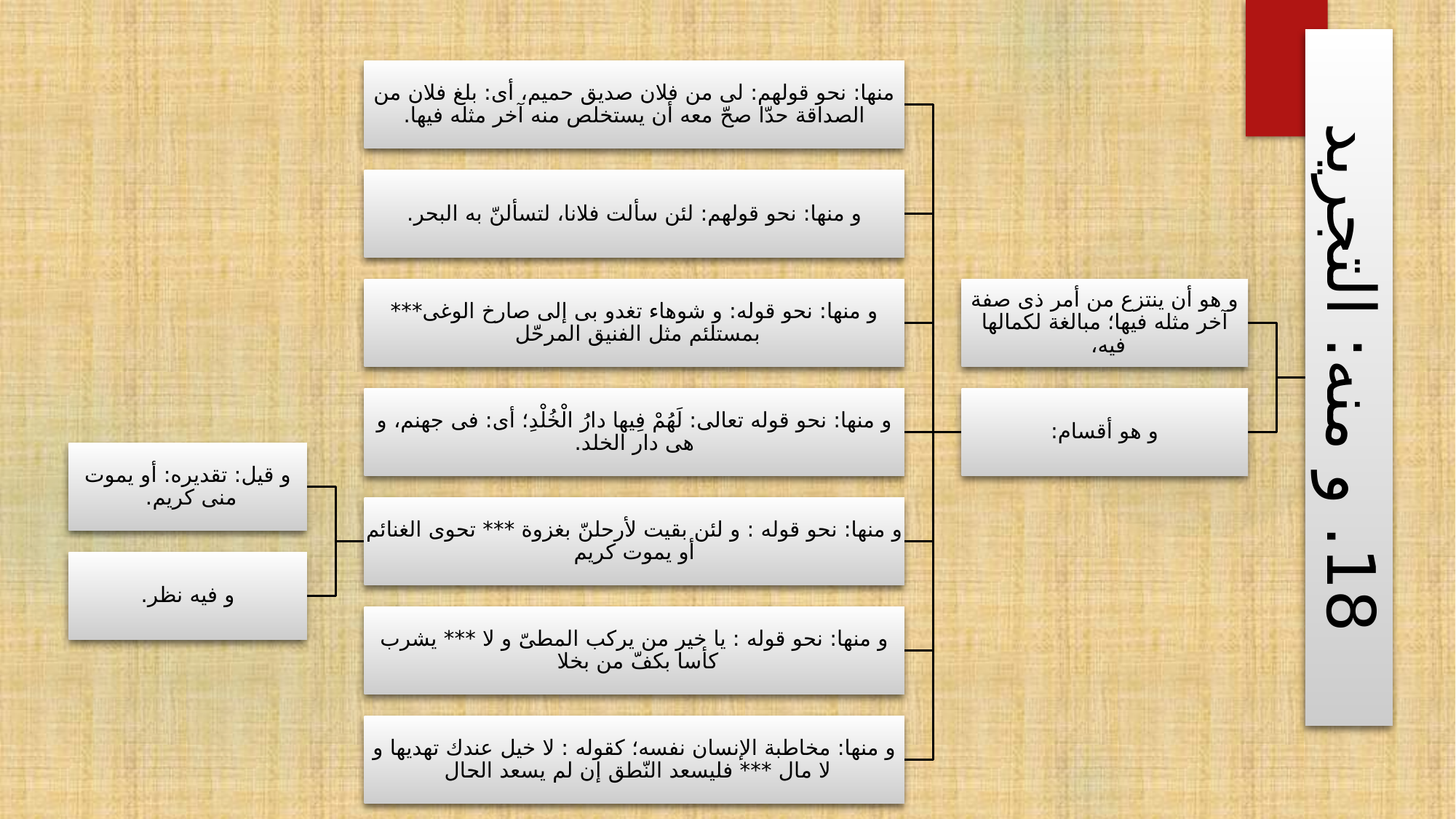

18. و منه: التجريد
و هو أن ينتزع من أمر ذى صفة آخر مثله فيها؛ مبالغة لكمالها فيه،
و هو أقسام:
منها: نحو قولهم: لى من فلان صديق حميم، أى: بلغ فلان من الصداقة حدّا صحّ معه أن يستخلص منه آخر مثله فيها.
و منها: نحو قولهم: لئن سألت فلانا، لتسألنّ به البحر.
و منها: نحو قوله: و شوهاء تغدو بى إلى صارخ الوغى*** بمستلئم مثل الفنيق المرحّل
و منها: نحو قوله تعالى: لَهُمْ فِيها دارُ الْخُلْدِ؛ أى: فى جهنم، و هى دار الخلد.
و منها: نحو قوله : و لئن بقيت لأرحلنّ بغزوة *** تحوى الغنائم أو يموت كريم
و قيل: تقديره: أو يموت منى كريم.
و فيه نظر.
و منها: نحو قوله : يا خير من يركب المطىّ و لا *** يشرب كأسا بكفّ من بخلا
و منها: مخاطبة الإنسان نفسه؛ كقوله : لا خيل عندك تهديها و لا مال *** فليسعد النّطق إن لم يسعد الحال